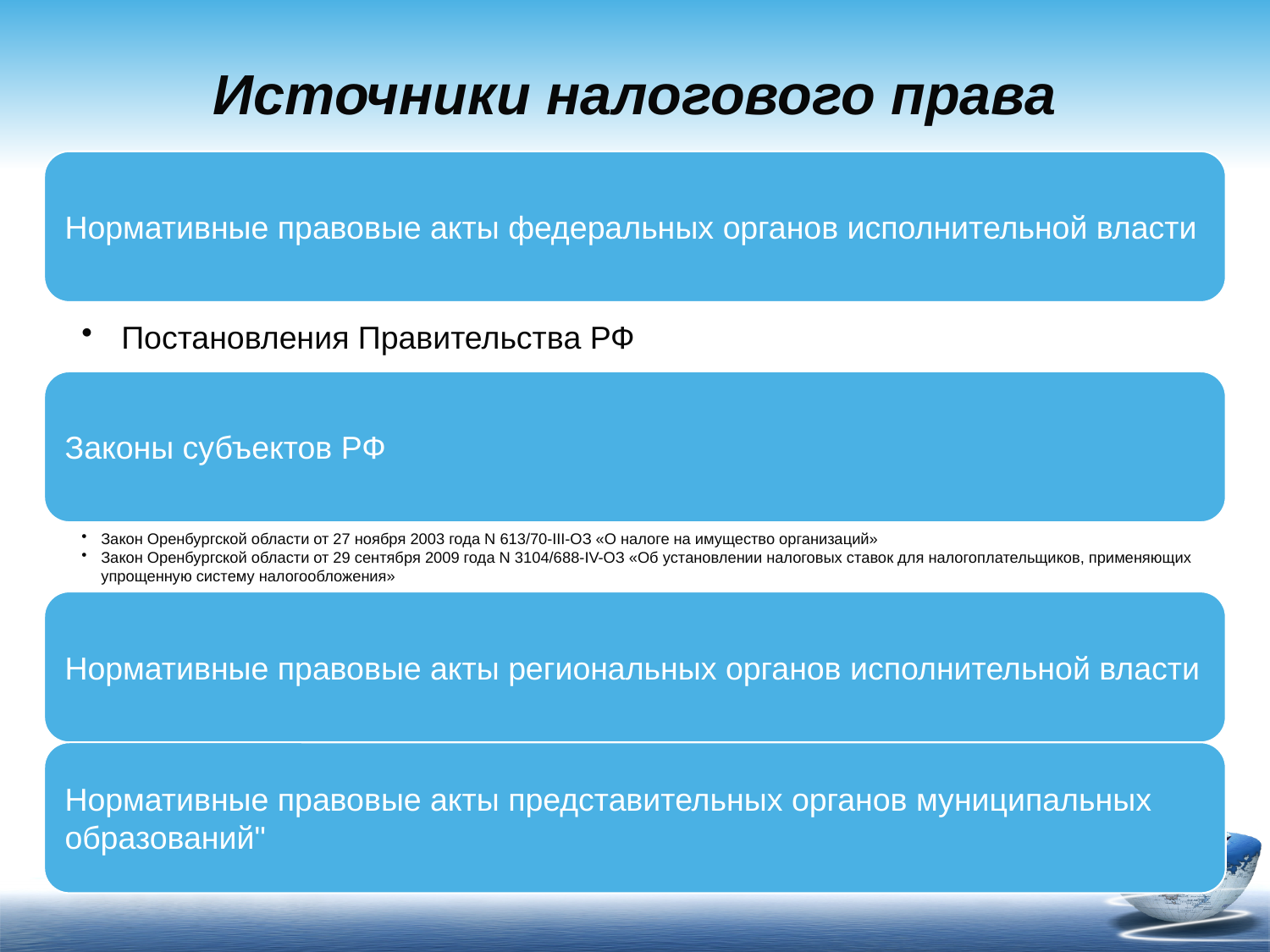

# Источники налогового права
Нормативные правовые акты федеральных органов исполнительной власти
Постановления Правительства РФ
Законы субъектов РФ
Закон Оренбургской области от 27 ноября 2003 года N 613/70-III-ОЗ «О налоге на имущество организаций»
Нормативные правовые акты региональных органов исполнительной власти
Нормативные правовые акты представительных органов муниципальных образований"
Закон Оренбургской области от 29 сентября 2009 года N 3104/688-IV-ОЗ «Об установлении налоговых ставок для налогоплательщиков, применяющих упрощенную систему налогообложения»